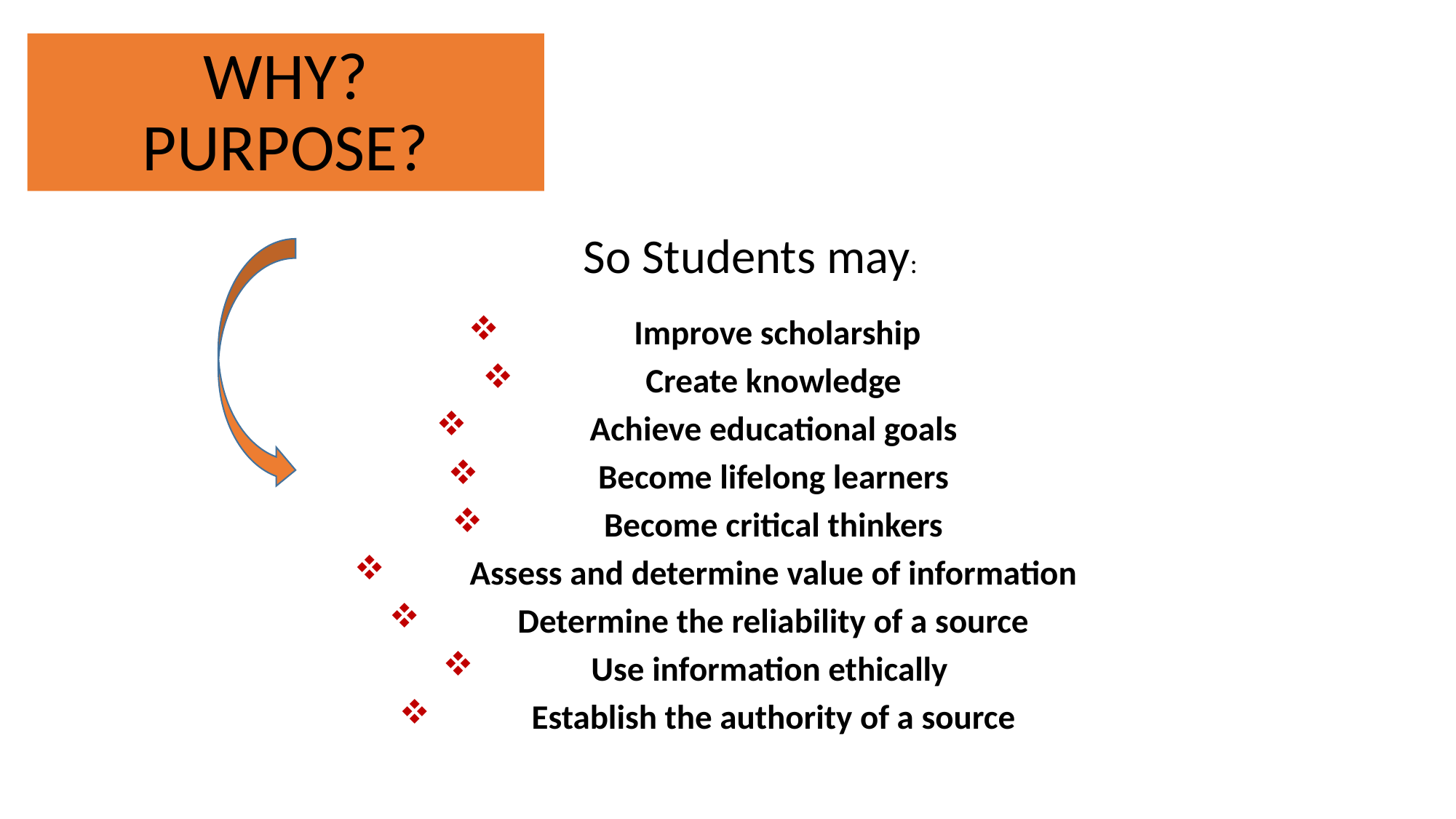

# WHY? PURPOSE?
So Students may:

 Improve scholarship
Create knowledge
 Achieve educational goals
Become lifelong learners
Become critical thinkers
Assess and determine value of information
Determine the reliability of a source
Use information ethically
Establish the authority of a source